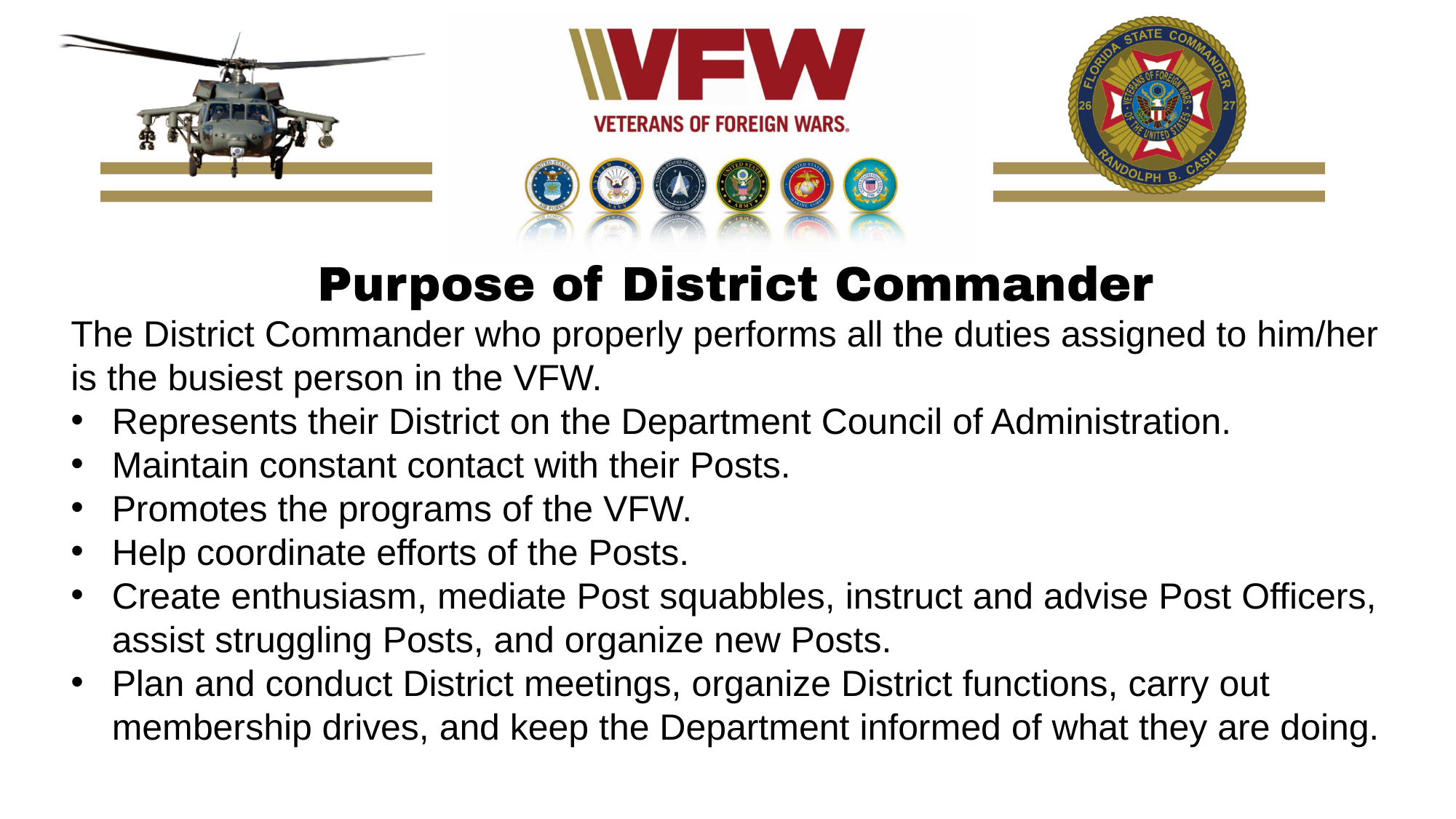

Purpose of District Commander
The District Commander who properly performs all the duties assigned to him/her is the busiest person in the VFW.
Represents their District on the Department Council of Administration.
Maintain constant contact with their Posts.
Promotes the programs of the VFW.
Help coordinate efforts of the Posts.
Create enthusiasm, mediate Post squabbles, instruct and advise Post Officers, assist struggling Posts, and organize new Posts.
Plan and conduct District meetings, organize District functions, carry out membership drives, and keep the Department informed of what they are doing.